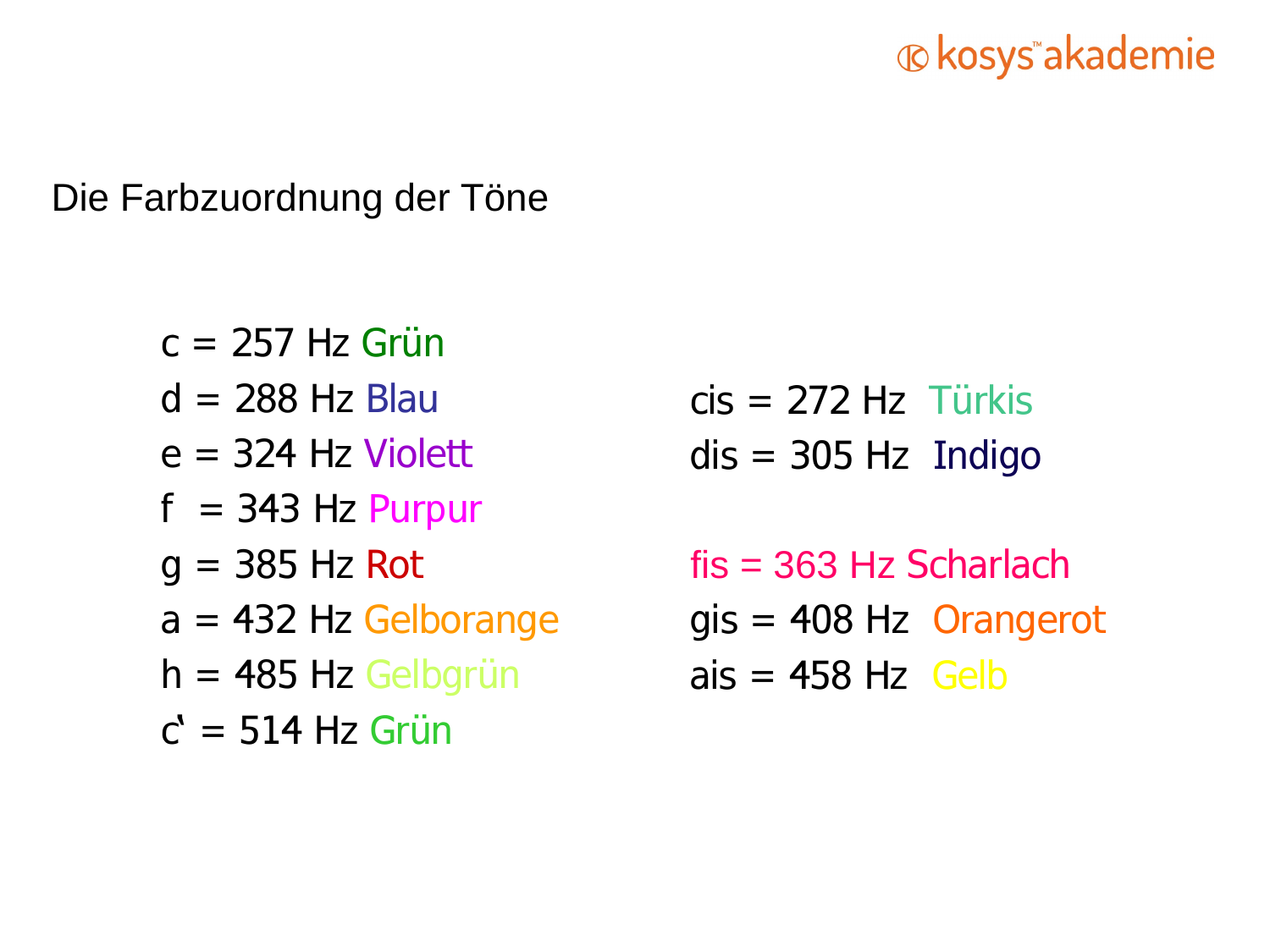

Die Farbzuordnung der Töne

c = 257 Hz Grün
d = 288 Hz Blau
e = 324 Hz Violett
f  = 343 Hz Purpur
g = 385 Hz Rot
a = 432 Hz Gelborange
h = 485 Hz Gelbgrün
c‘ = 514 Hz Grün
cis = 272 Hz  Türkis
dis = 305 Hz  Indigo

fis = 363 Hz Scharlach
gis = 408 Hz  Orangerot
ais = 458 Hz  Gelb